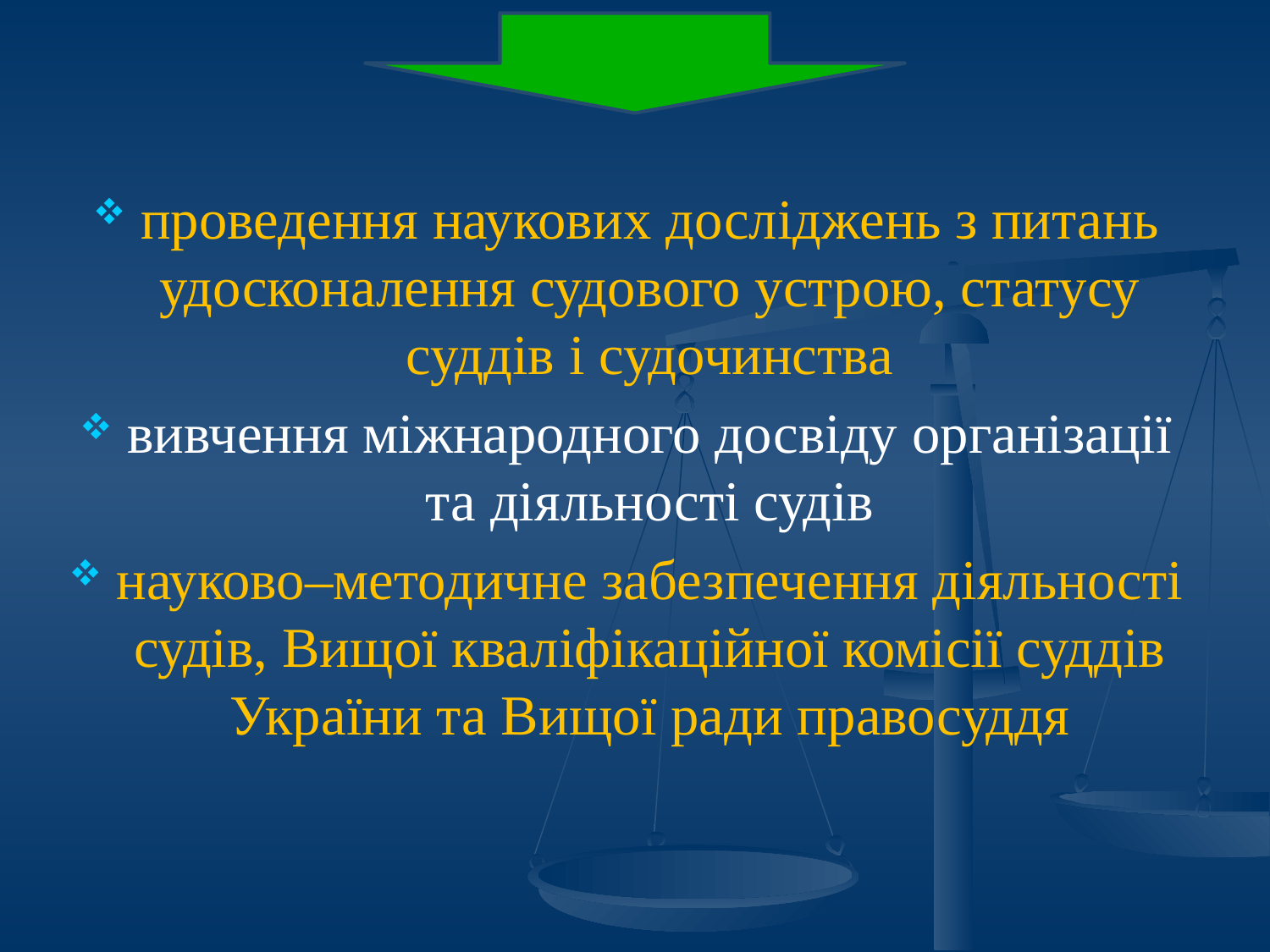

проведення наукових досліджень з питань удосконалення судового устрою, статусу суддів і судочинства
вивчення міжнародного досвіду організації та діяльності судів
науково–методичне забезпечення діяльності судів, Вищої кваліфікаційної комісії суддів України та Вищої ради правосуддя